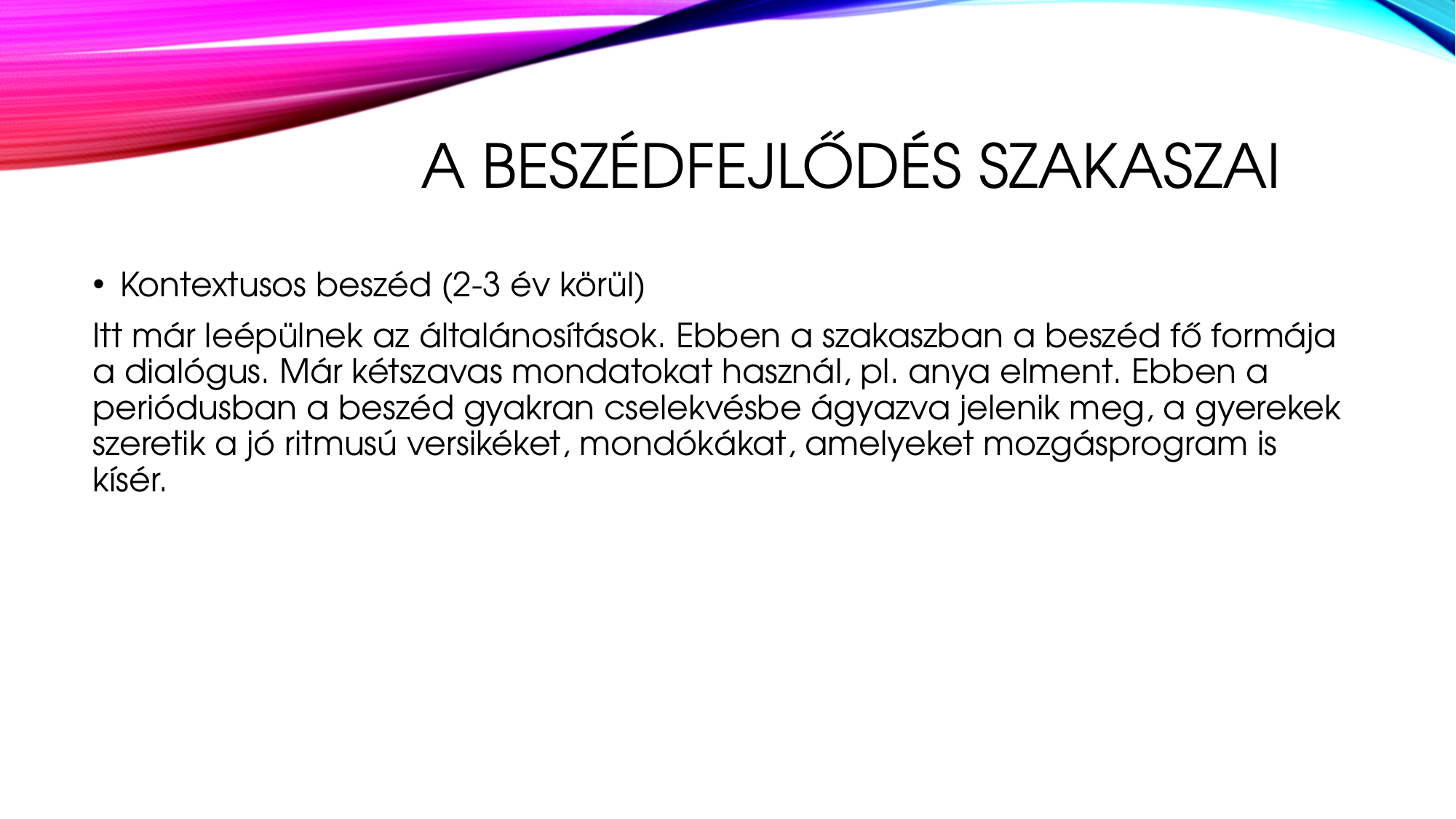

# A beszédfejlődés szakaszai
Kontextusos beszéd (2-3 év körül)
Itt már leépülnek az általánosítások. Ebben a szakaszban a beszéd fő formája a dialógus. Már kétszavas mondatokat használ, pl. anya elment. Ebben a periódusban a beszéd gyakran cselekvésbe ágyazva jelenik meg, a gyerekek szeretik a jó ritmusú versikéket, mondókákat, amelyeket mozgásprogram is kísér.